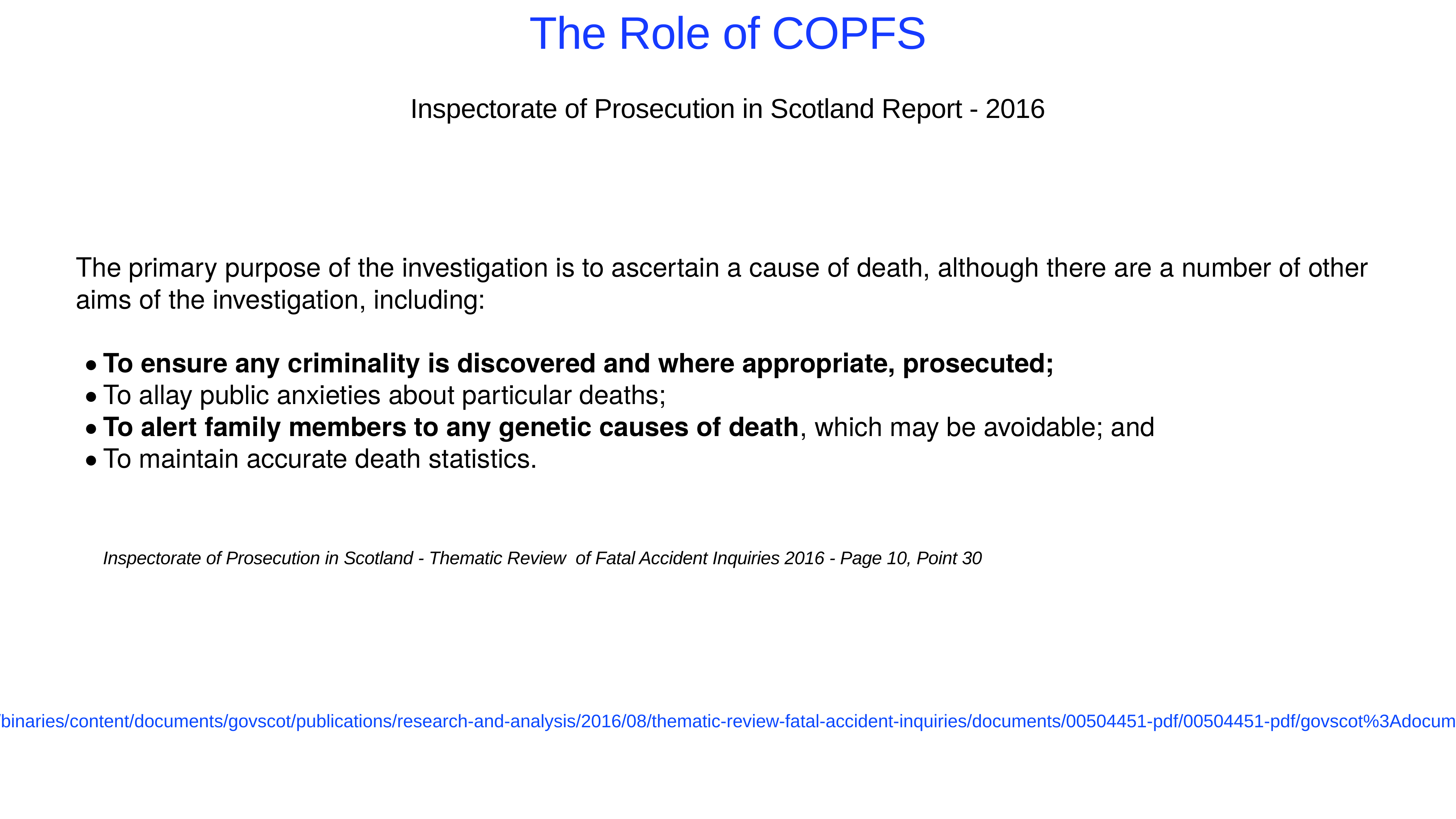

# The Role of COPFS
Inspectorate of Prosecution in Scotland Report - 2016

The primary purpose of the investigation is to ascertain a cause of death, although there are a number of other aims of the investigation, including:

To ensure any criminality is discovered and where appropriate, prosecuted;
To allay public anxieties about particular deaths;
To alert family members to any genetic causes of death, which may be avoidable; and
To maintain accurate death statistics.
Inspectorate of Prosecution in Scotland - Thematic Review  of Fatal Accident Inquiries 2016 - Page 10, Point 30
https://www.gov.scot/binaries/content/documents/govscot/publications/research-and-analysis/2016/08/thematic-review-fatal-accident-inquiries/documents/00504451-pdf/00504451-pdf/govscot%3Adocument?forceDownload=true